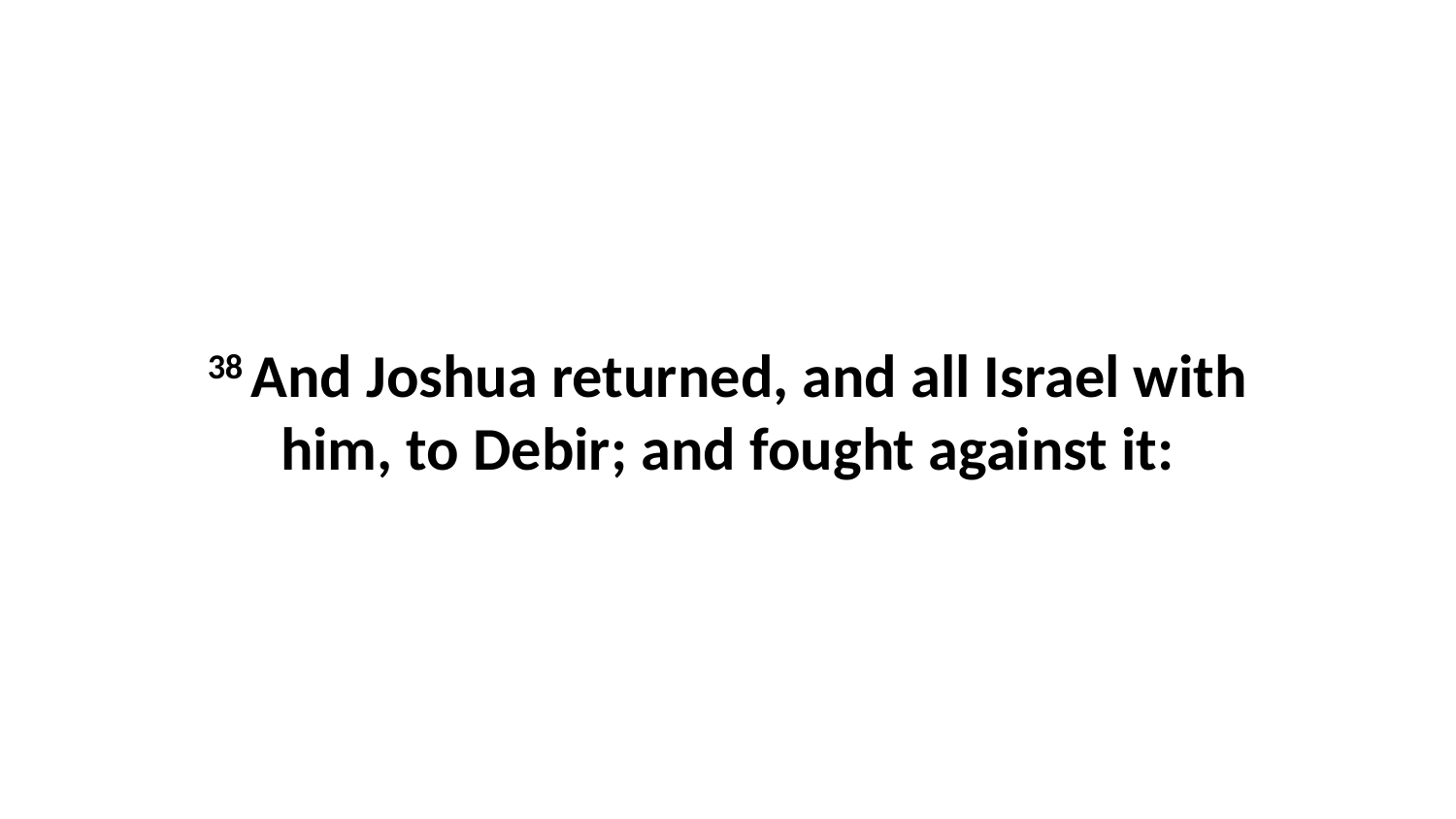

38 And Joshua returned, and all Israel with him, to Debir; and fought against it: